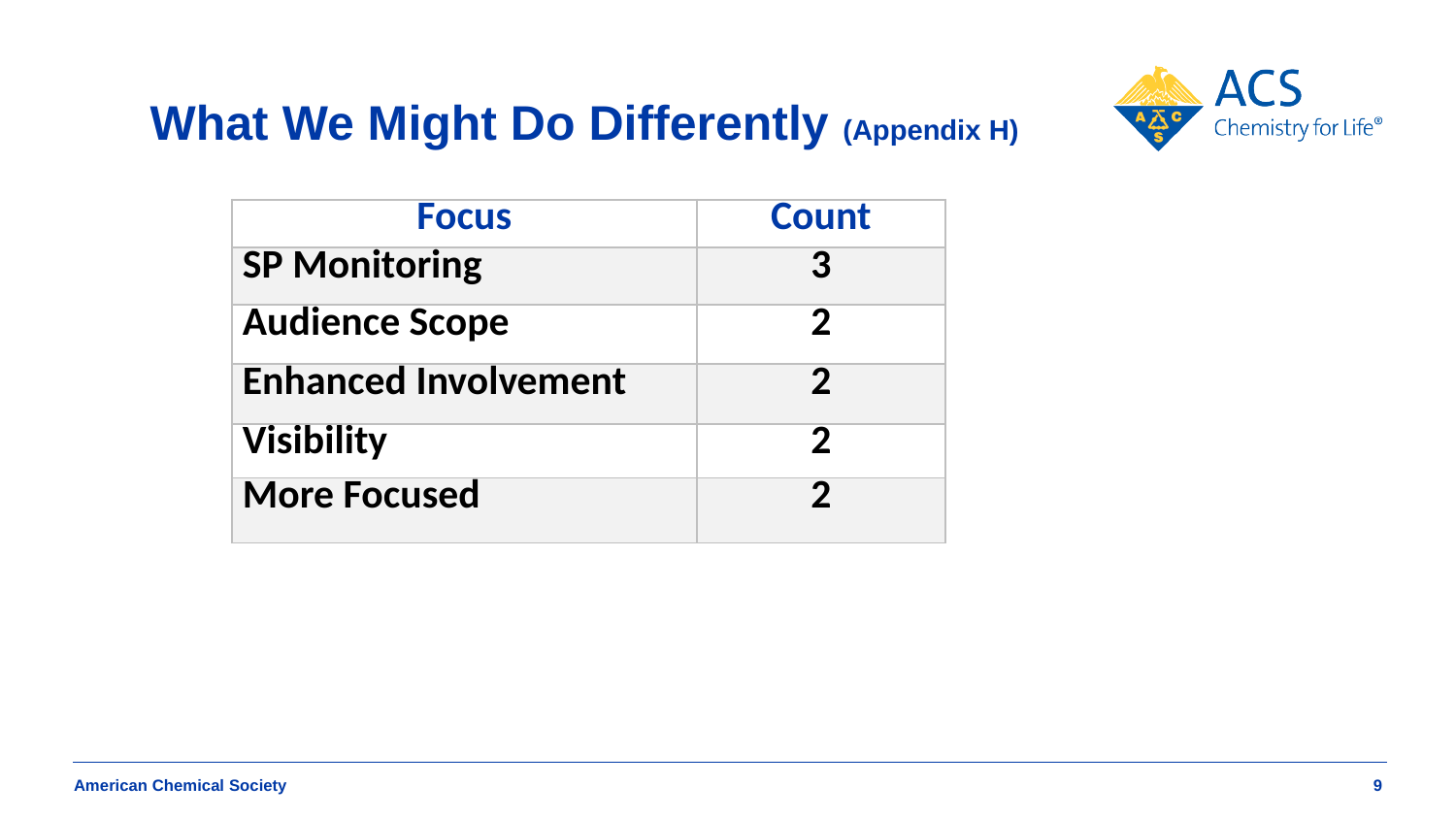

# What We Might Do Differently (Appendix H)
| Focus | Count |
| --- | --- |
| SP Monitoring | 3 |
| Audience Scope | 2 |
| Enhanced Involvement | 2 |
| Visibility | 2 |
| More Focused | 2 |